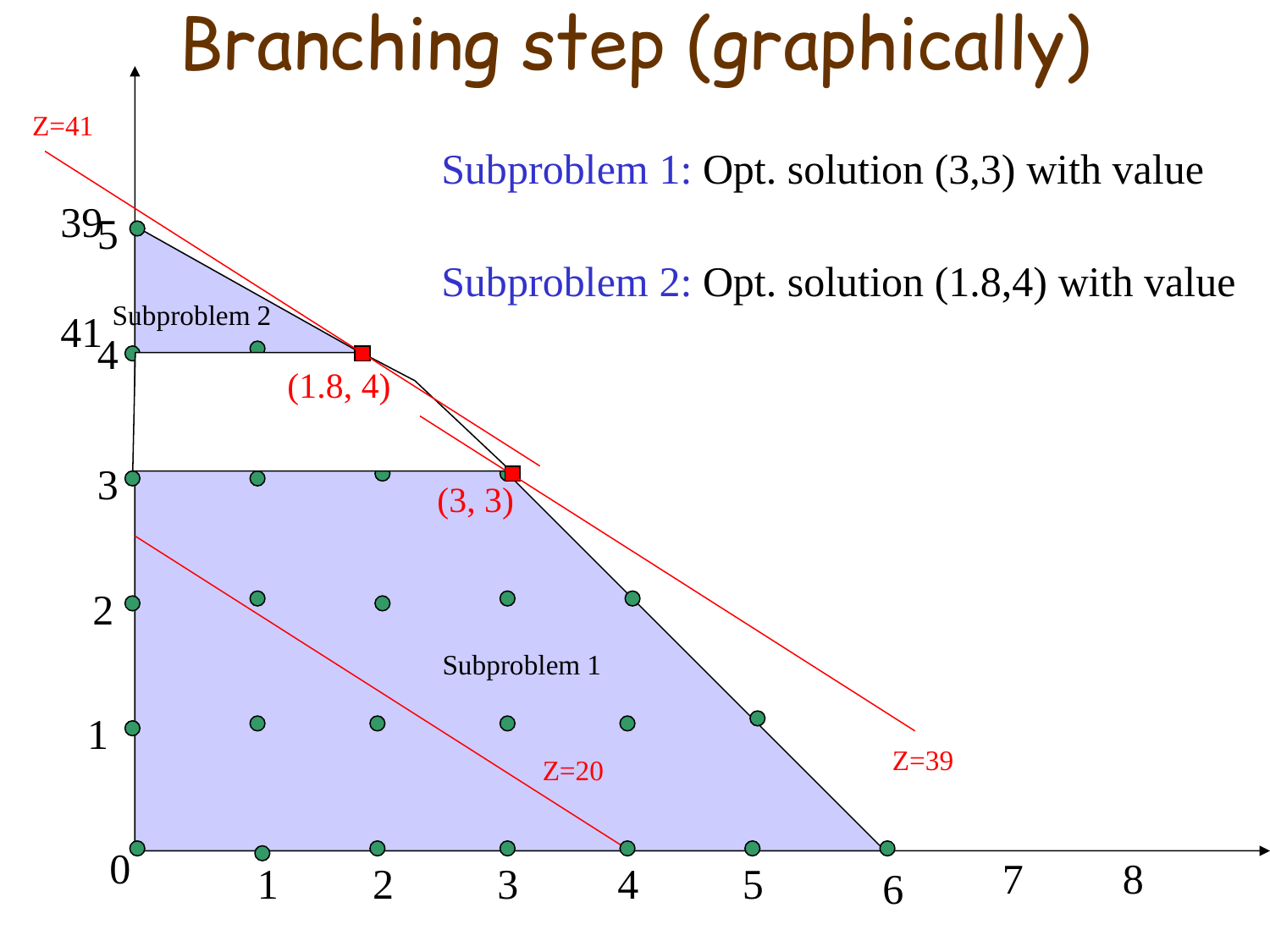

# Branching step (graphically)

Z=41
				Subproblem 1: Opt. solution (3,3) with value 39
				Subproblem 2: Opt. solution (1.8,4) with value 41

5

Subproblem 2
4

(1.8, 4)

3

(3, 3)

2
Subproblem 1
1
Z=39
Z=20
0

7
8
1
2
3
4
5
6